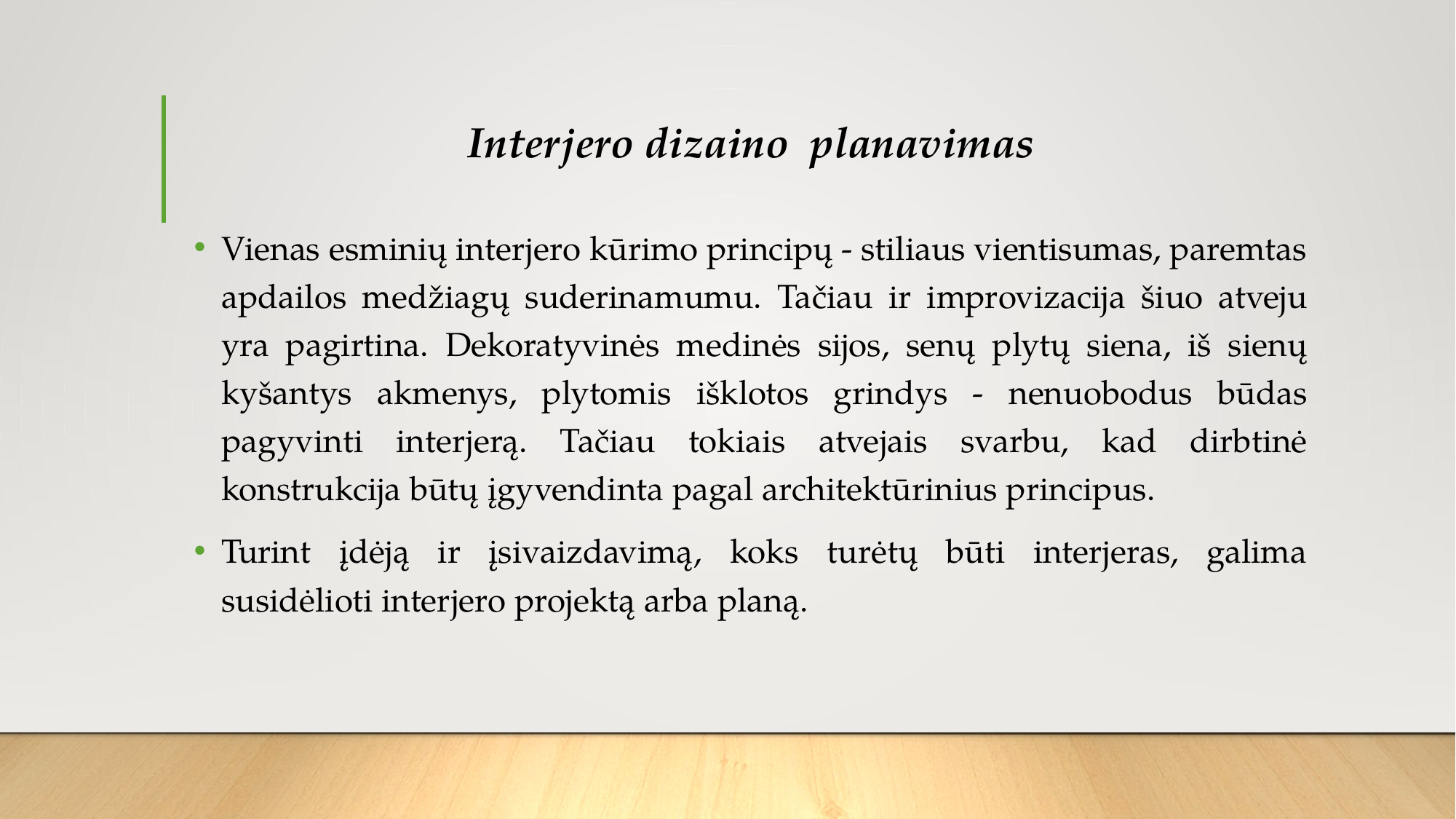

# Interjero dizaino  planavimas
Vienas esminių interjero kūrimo principų - stiliaus vientisumas, paremtas apdailos medžiagų suderinamumu. Tačiau ir improvizacija šiuo atveju yra pagirtina. Dekoratyvinės medinės sijos, senų plytų siena, iš sienų kyšantys akmenys, plytomis išklotos grindys - nenuobodus būdas pagyvinti interjerą. Tačiau tokiais atvejais svarbu, kad dirbtinė konstrukcija būtų įgyvendinta pagal architektūrinius principus.
Turint įdėją ir įsivaizdavimą, koks turėtų būti interjeras, galima susidėlioti interjero projektą arba planą.